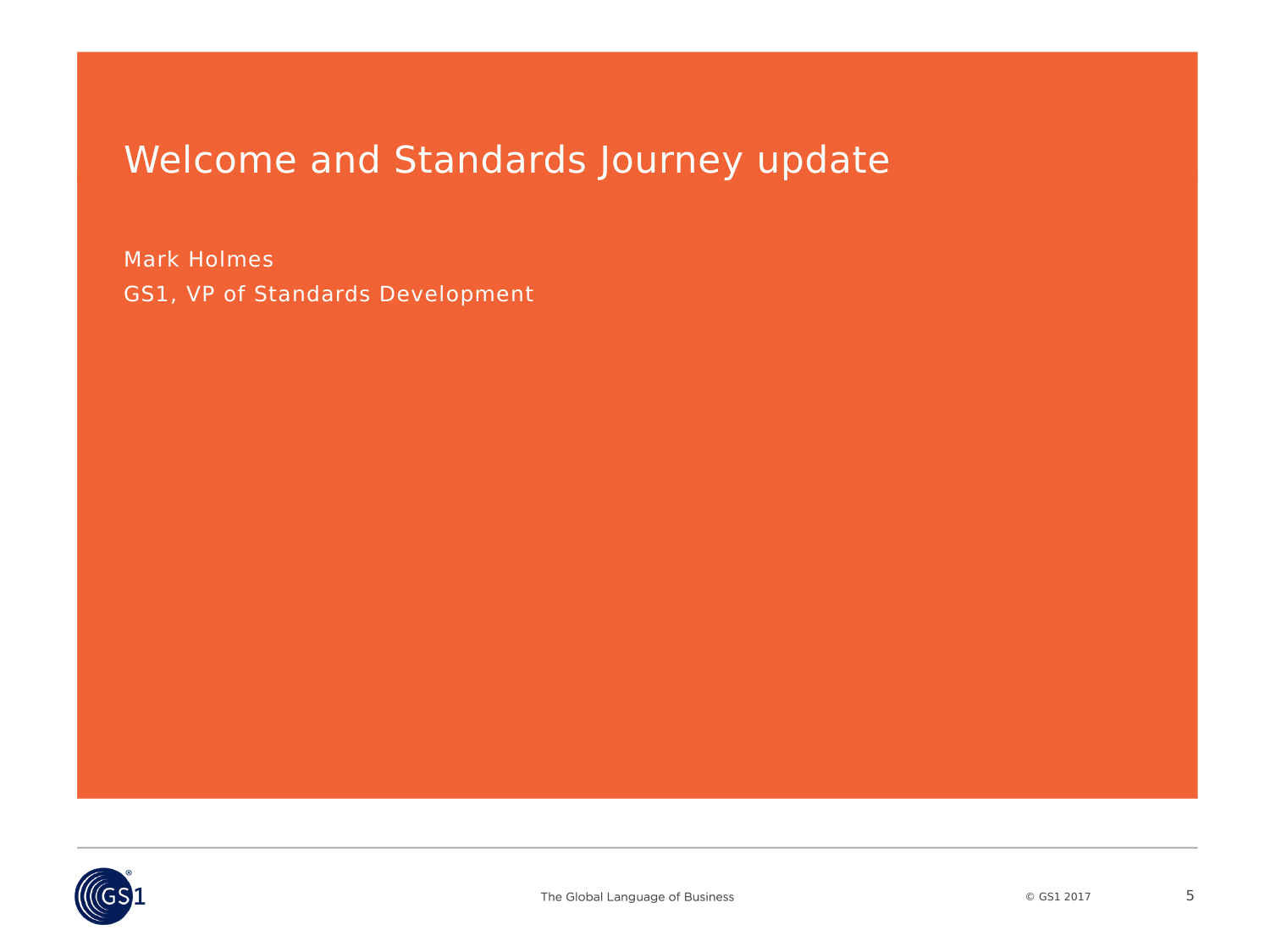

# Welcome and Standards Journey update
Mark Holmes
GS1, VP of Standards Development
5